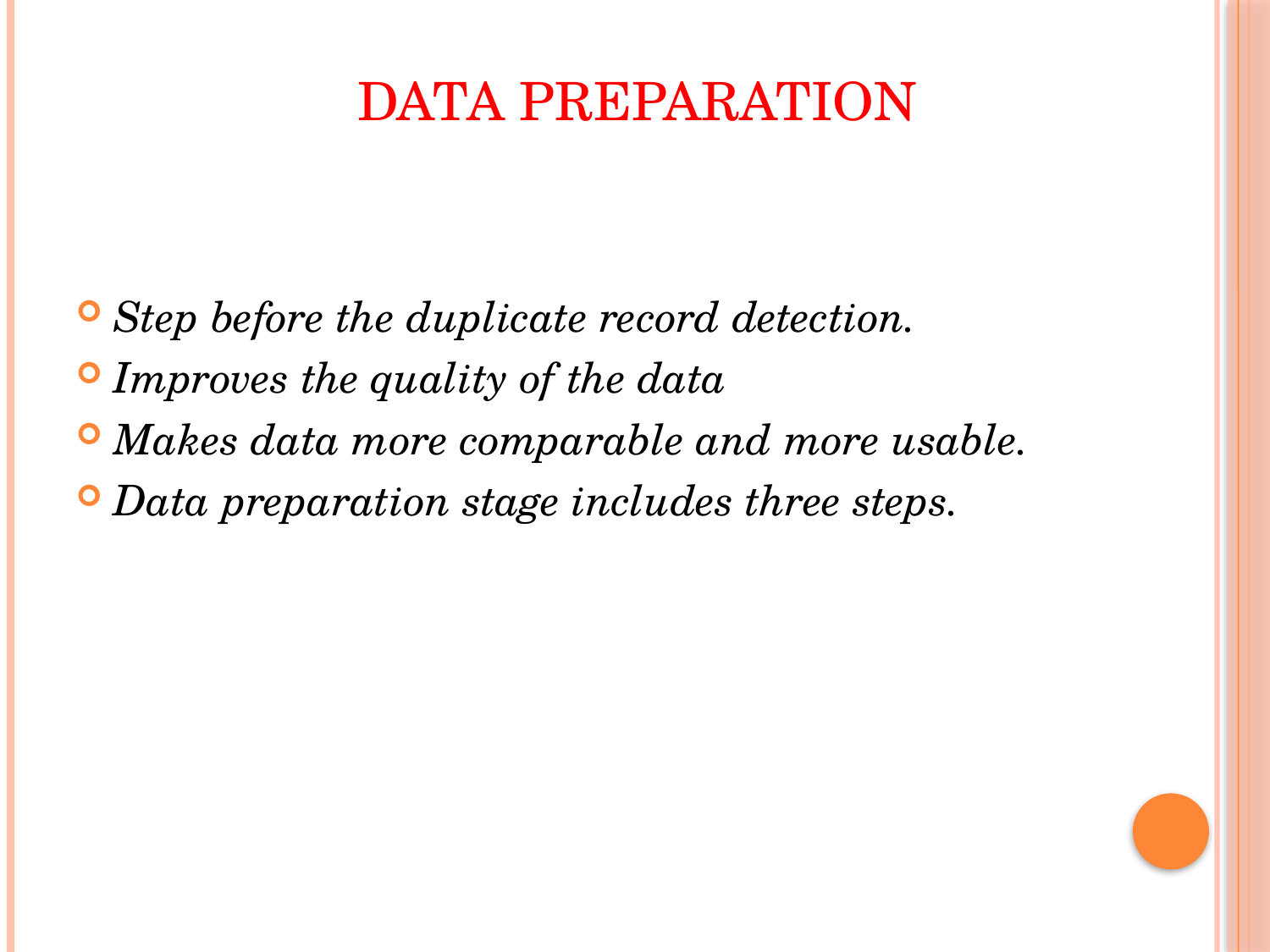

# DATA PREPARATION

Step before the duplicate record detection.
Improves the quality of the data
Makes data more comparable and more usable.
Data preparation stage includes three steps.